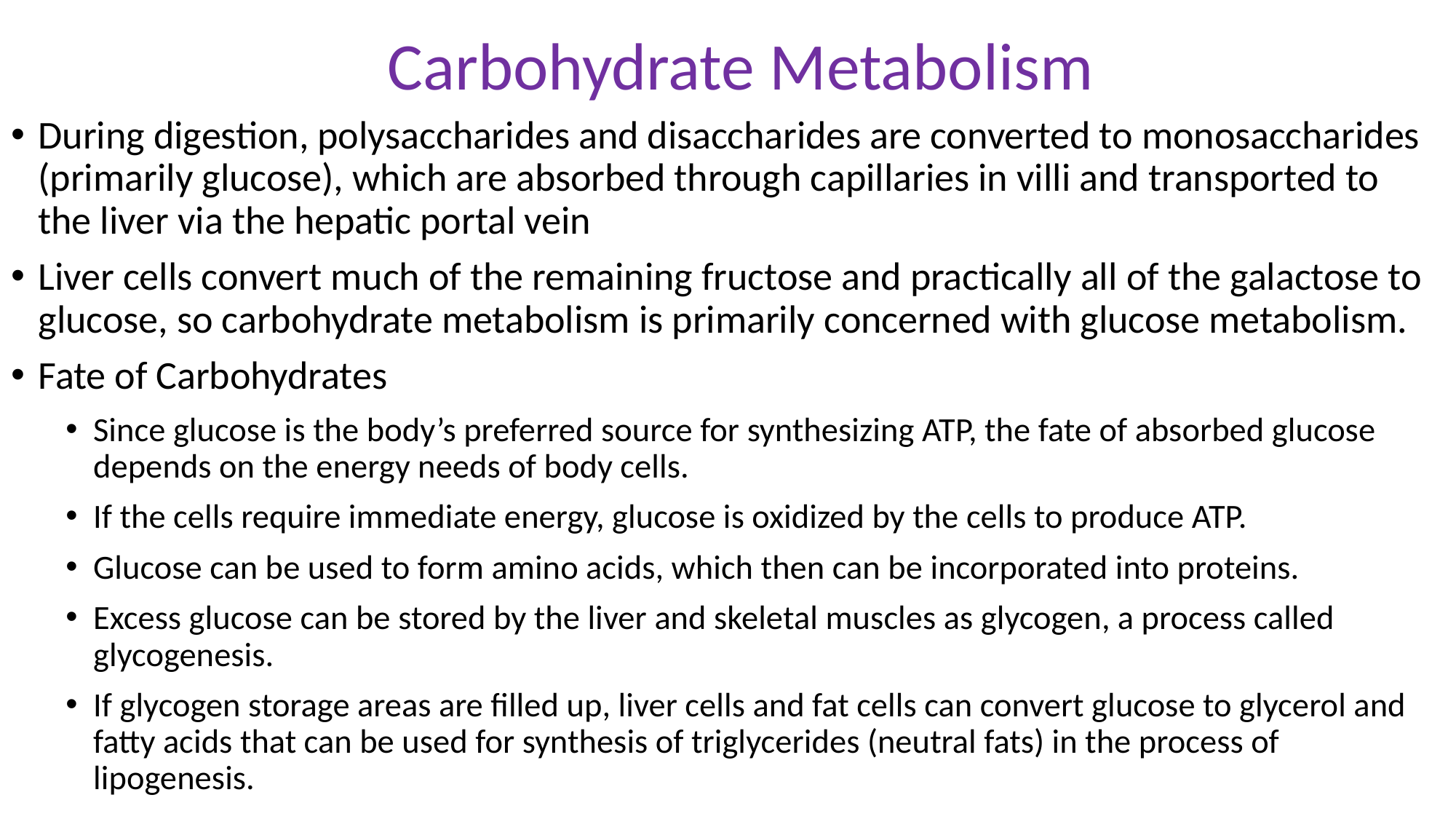

# Carbohydrate Metabolism
During digestion, polysaccharides and disaccharides are converted to monosaccharides (primarily glucose), which are absorbed through capillaries in villi and transported to the liver via the hepatic portal vein
Liver cells convert much of the remaining fructose and practically all of the galactose to glucose, so carbohydrate metabolism is primarily concerned with glucose metabolism.
Fate of Carbohydrates
Since glucose is the body’s preferred source for synthesizing ATP, the fate of absorbed glucose depends on the energy needs of body cells.
If the cells require immediate energy, glucose is oxidized by the cells to produce ATP.
Glucose can be used to form amino acids, which then can be incorporated into proteins.
Excess glucose can be stored by the liver and skeletal muscles as glycogen, a process called glycogenesis.
If glycogen storage areas are filled up, liver cells and fat cells can convert glucose to glycerol and fatty acids that can be used for synthesis of triglycerides (neutral fats) in the process of lipogenesis.